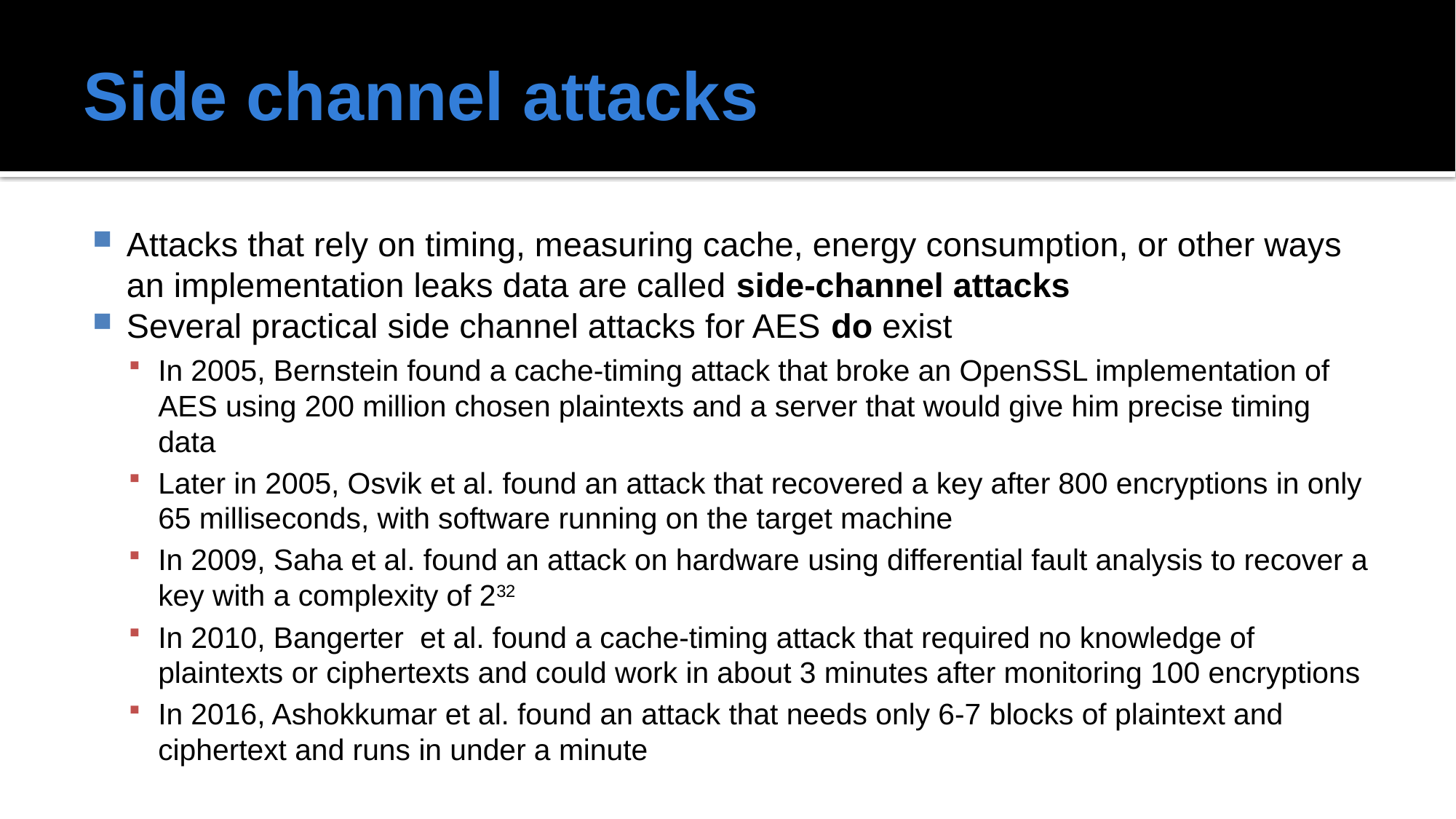

# Side channel attacks
Attacks that rely on timing, measuring cache, energy consumption, or other ways an implementation leaks data are called side-channel attacks
Several practical side channel attacks for AES do exist
In 2005, Bernstein found a cache-timing attack that broke an OpenSSL implementation of AES using 200 million chosen plaintexts and a server that would give him precise timing data
Later in 2005, Osvik et al. found an attack that recovered a key after 800 encryptions in only 65 milliseconds, with software running on the target machine
In 2009, Saha et al. found an attack on hardware using differential fault analysis to recover a key with a complexity of 232
In 2010, Bangerter  et al. found a cache-timing attack that required no knowledge of plaintexts or ciphertexts and could work in about 3 minutes after monitoring 100 encryptions
In 2016, Ashokkumar et al. found an attack that needs only 6-7 blocks of plaintext and ciphertext and runs in under a minute